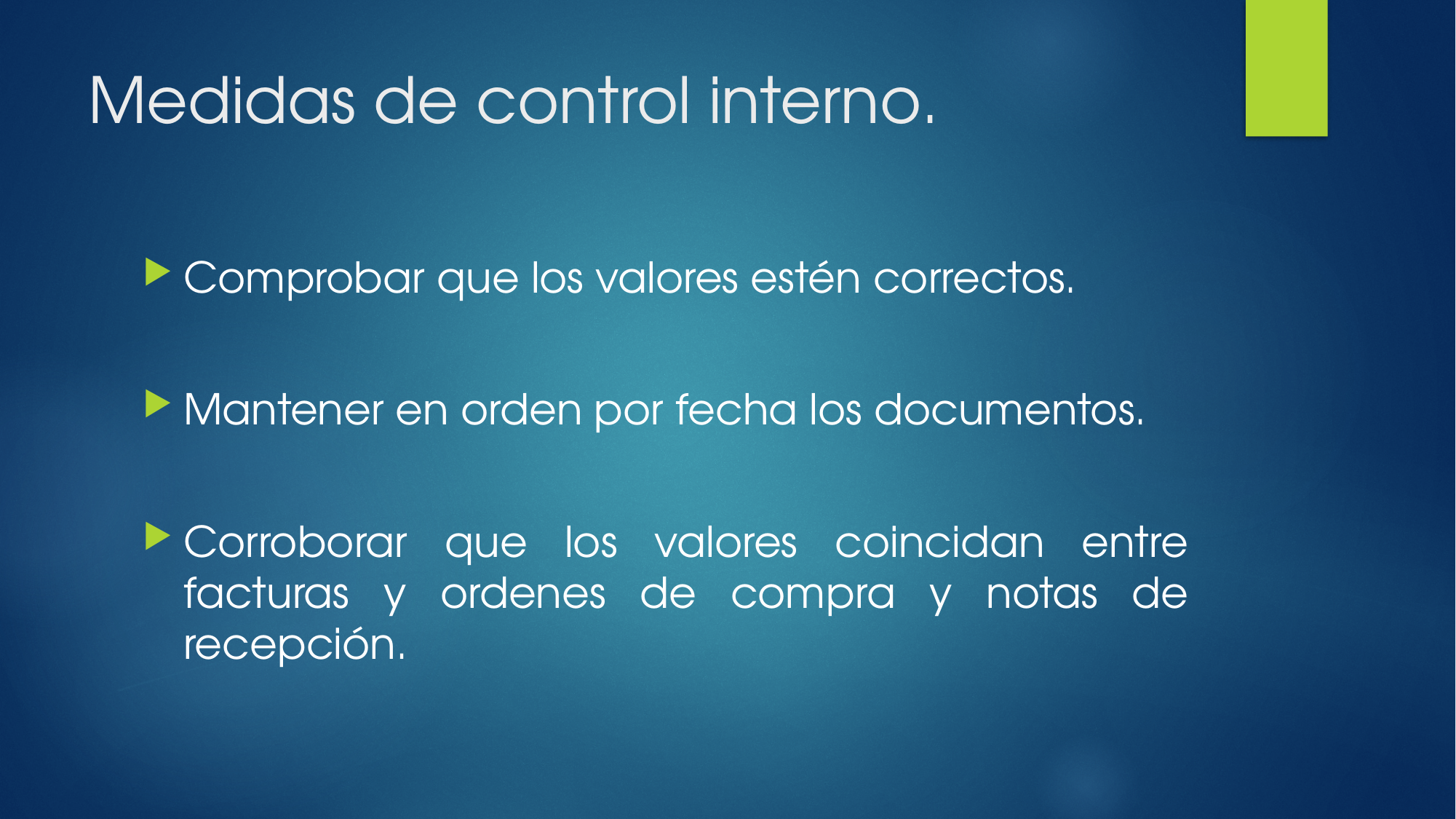

# Medidas de control interno.
Comprobar que los valores estén correctos.

Mantener en orden por fecha los documentos.

Corroborar que los valores coincidan entre facturas y ordenes de compra y notas de recepción.